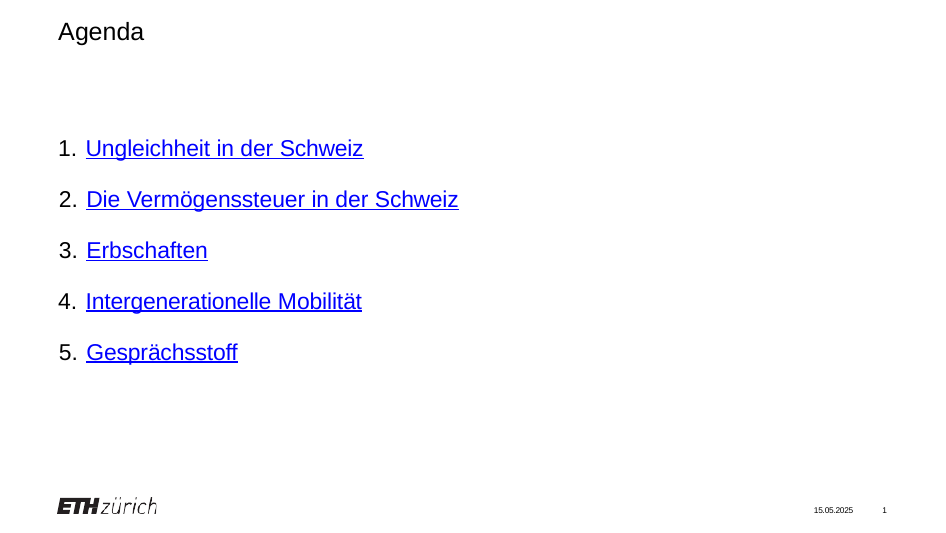

# Agenda
Ungleichheit in der Schweiz
Die Vermögenssteuer in der Schweiz
Erbschaften
Intergenerationelle Mobilität
Gesprächsstoff

15.05.2025	1